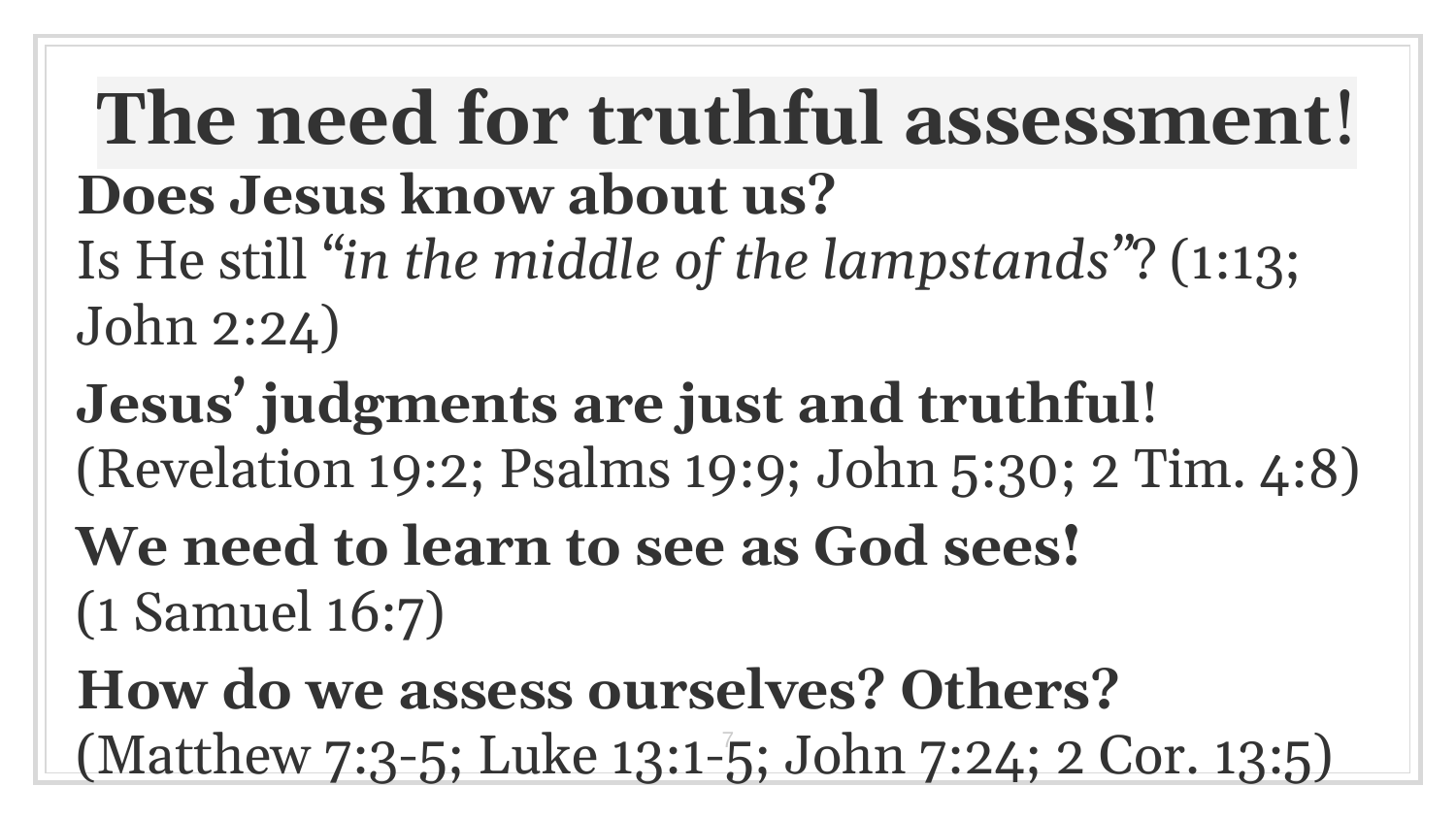

# The need for truthful assessment!
Does Jesus know about us?
Is He still “in the middle of the lampstands”? (1:13; John 2:24)
Jesus’ judgments are just and truthful!
(Revelation 19:2; Psalms 19:9; John 5:30; 2 Tim. 4:8)
We need to learn to see as God sees!
(1 Samuel 16:7)
How do we assess ourselves? Others?
(Matthew 7:3-5; Luke 13:1-5; John 7:24; 2 Cor. 13:5)
7